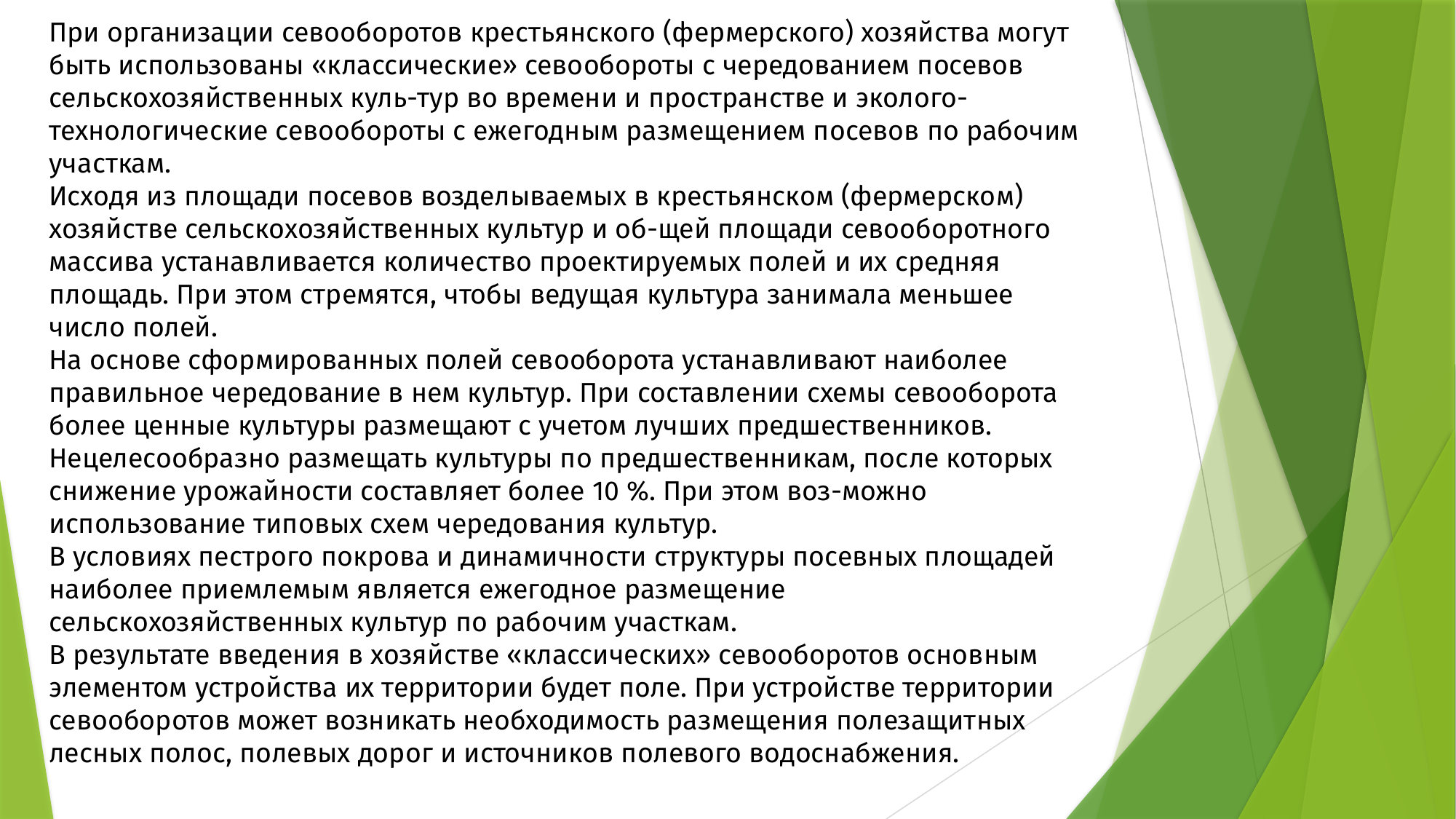

При организации севооборотов крестьянского (фермерского) хозяйства могут быть использованы «классические» севообороты с чередованием посевов сельскохозяйственных куль-тур во времени и пространстве и эколого-технологические севообороты с ежегодным размещением посевов по рабочим участкам.
Исходя из площади посевов возделываемых в крестьянском (фермерском) хозяйстве сельскохозяйственных культур и об-щей площади севооборотного массива устанавливается количество проектируемых полей и их средняя площадь. При этом стремятся, чтобы ведущая культура занимала меньшее число полей.
На основе сформированных полей севооборота устанавливают наиболее правильное чередование в нем культур. При составлении схемы севооборота более ценные культуры размещают с учетом лучших предшественников. Нецелесообразно размещать культуры по предшественникам, после которых снижение урожайности составляет более 10 %. При этом воз-можно использование типовых схем чередования культур.
В условиях пестрого покрова и динамичности структуры посевных площадей наиболее приемлемым является ежегодное размещение сельскохозяйственных культур по рабочим участкам.
В результате введения в хозяйстве «классических» севооборотов основным элементом устройства их территории будет поле. При устройстве территории севооборотов может возникать необходимость размещения полезащитных лесных полос, полевых дорог и источников полевого водоснабжения.